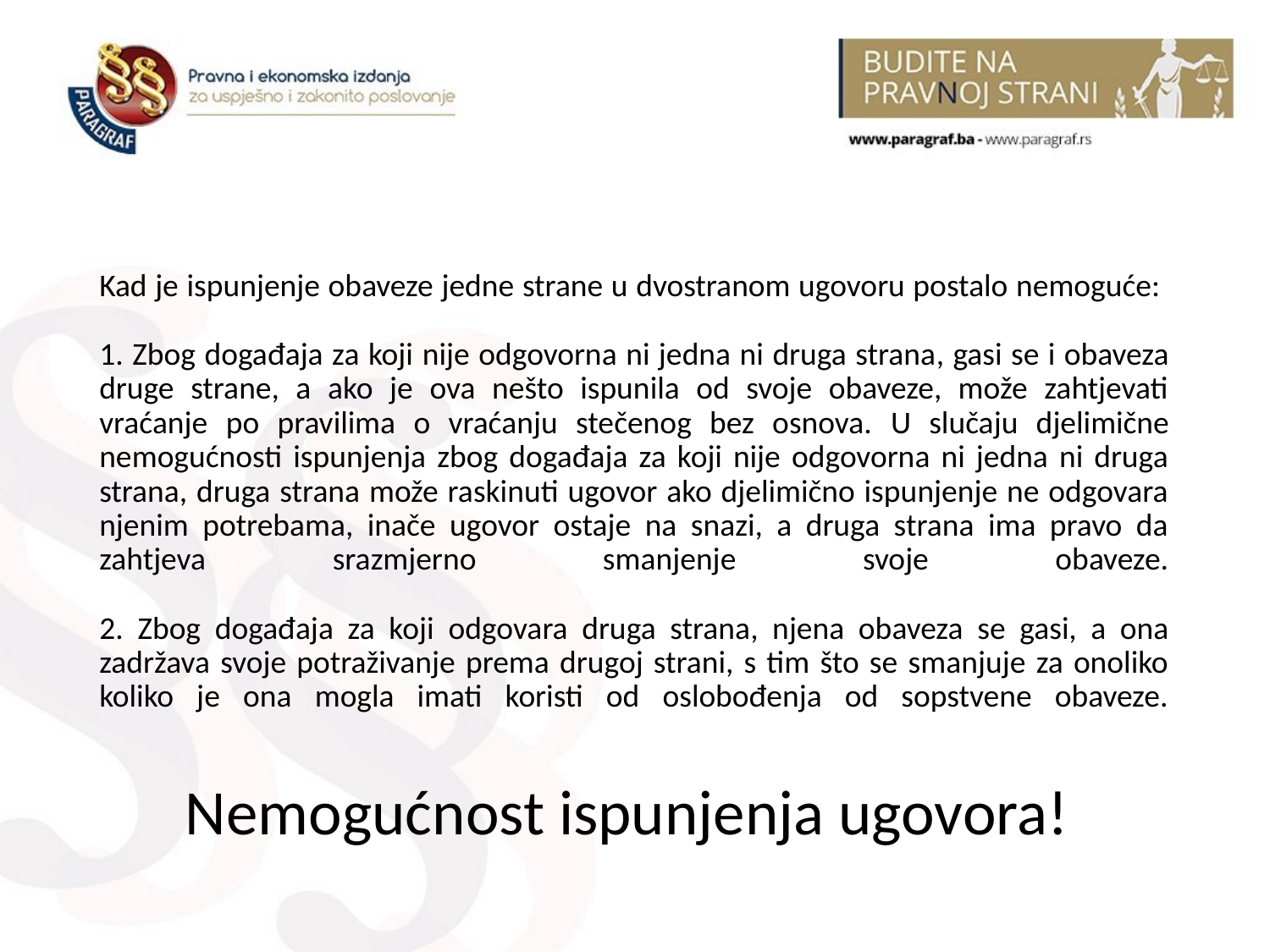

Kad je ispunjenje obaveze jedne strane u dvostranom ugovoru postalo nemoguće:
1. Zbog događaja za koji nije odgovorna ni jedna ni druga strana, gasi se i obaveza druge strane, a ako je ova nešto ispunila od svoje obaveze, može zahtjevati vraćanje po pravilima o vraćanju stečenog bez osnova. U slučaju djelimične nemogućnosti ispunjenja zbog događaja za koji nije odgovorna ni jedna ni druga strana, druga strana može raskinuti ugovor ako djelimično ispunjenje ne odgovara njenim potrebama, inače ugovor ostaje na snazi, a druga strana ima pravo da zahtjeva srazmjerno smanjenje svoje obaveze.
2. Zbog događaja za koji оdgovara druga strana, njena obaveza se gasi, a ona zadržava svoje potraživanje prema drugoj strani, s tim što se smanjuje za onoliko koliko je ona mogla imati koristi od oslobođenja od sopstvene obaveze.
Nemogućnost ispunjenja ugovora!